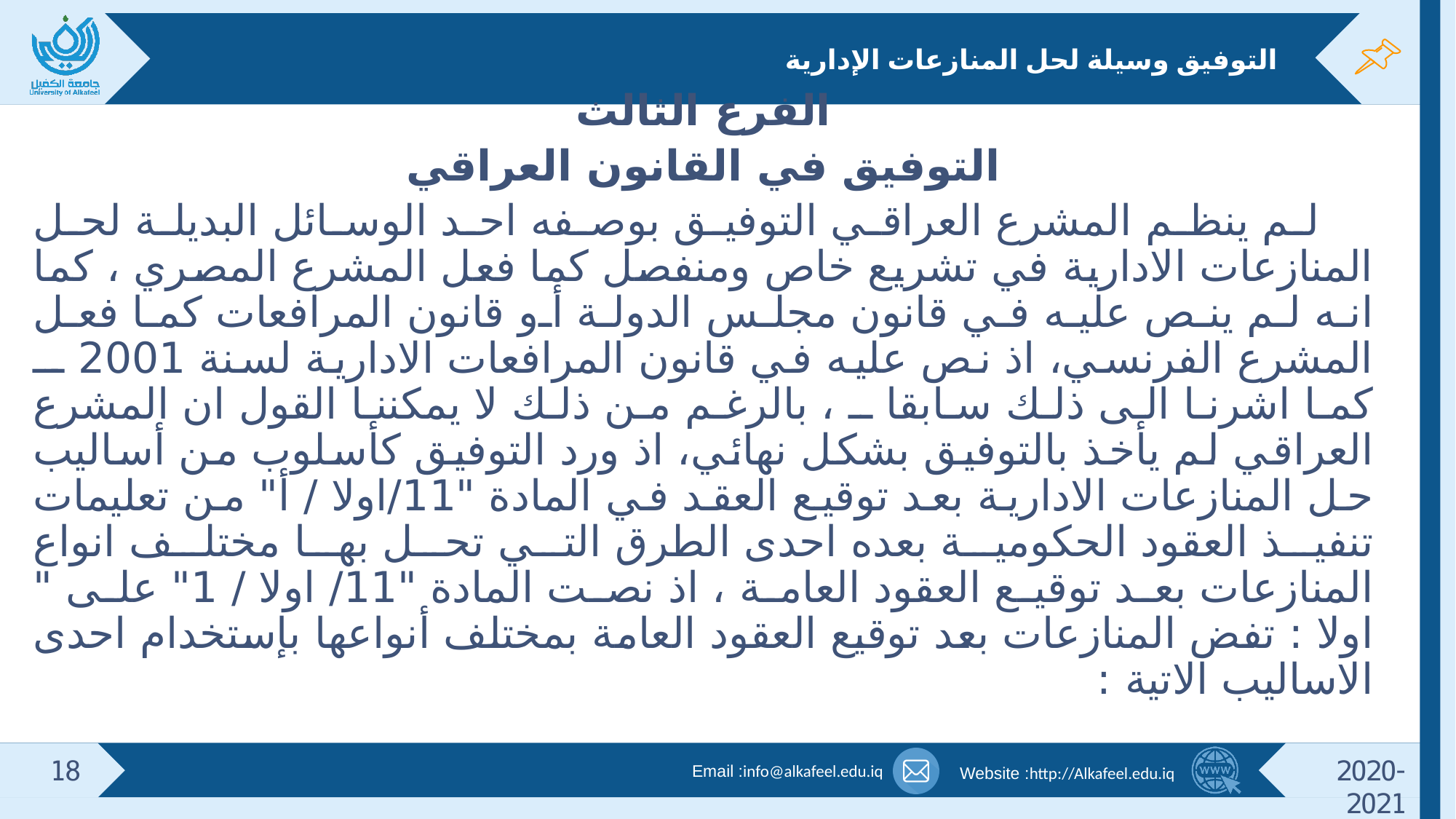

# التوفيق وسيلة لحل المنازعات الإدارية
الفرع الثالث
التوفيق في القانون العراقي
    لم ينظم المشرع العراقي التوفيق بوصفه احد الوسائل البديلة لحل المنازعات الادارية في تشريع خاص ومنفصل كما فعل المشرع المصري ، كما انه لم ينص عليه في قانون مجلس الدولة أو قانون المرافعات كما فعل المشرع الفرنسي، اذ نص عليه في قانون المرافعات الادارية لسنة 2001 ــ كما اشرنا الى ذلك سابقا ـ ، بالرغم من ذلك لا يمكننا القول ان المشرع العراقي لم يأخذ بالتوفيق بشكل نهائي، اذ ورد التوفيق كأسلوب من أساليب حل المنازعات الادارية بعد توقيع العقد في المادة "11/اولا / أ" من تعليمات تنفيذ العقود الحكومية بعده احدى الطرق التي تحل بها مختلف انواع المنازعات بعد توقيع العقود العامة ، اذ نصت المادة "11/ اولا / 1" على " اولا : تفض المنازعات بعد توقيع العقود العامة بمختلف أنواعها بإستخدام احدى الاساليب الاتية :

18
2020-2021